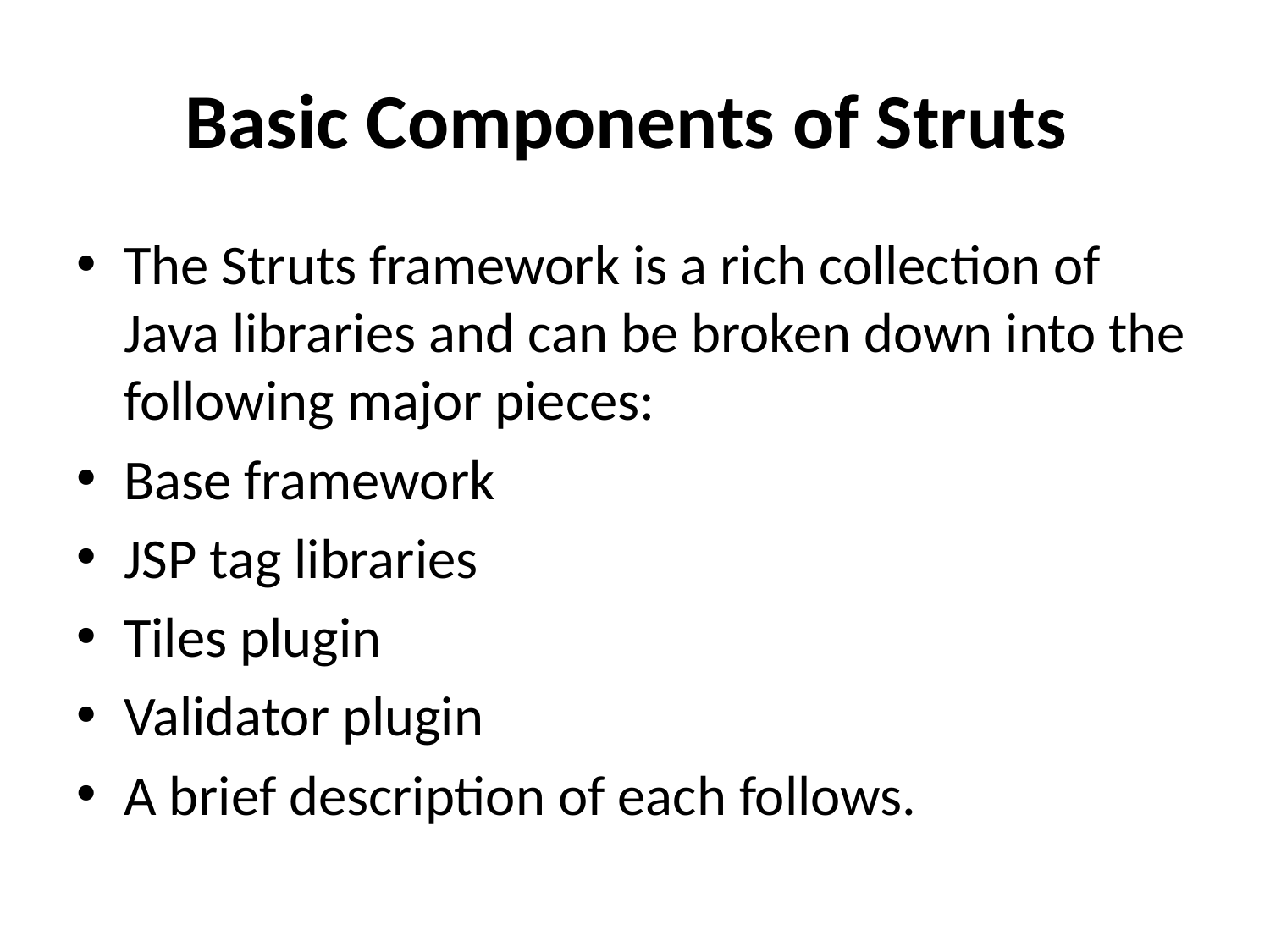

# Basic Components of Struts
The Struts framework is a rich collection of Java libraries and can be broken down into the following major pieces:
Base framework
JSP tag libraries
Tiles plugin
Validator plugin
A brief description of each follows.